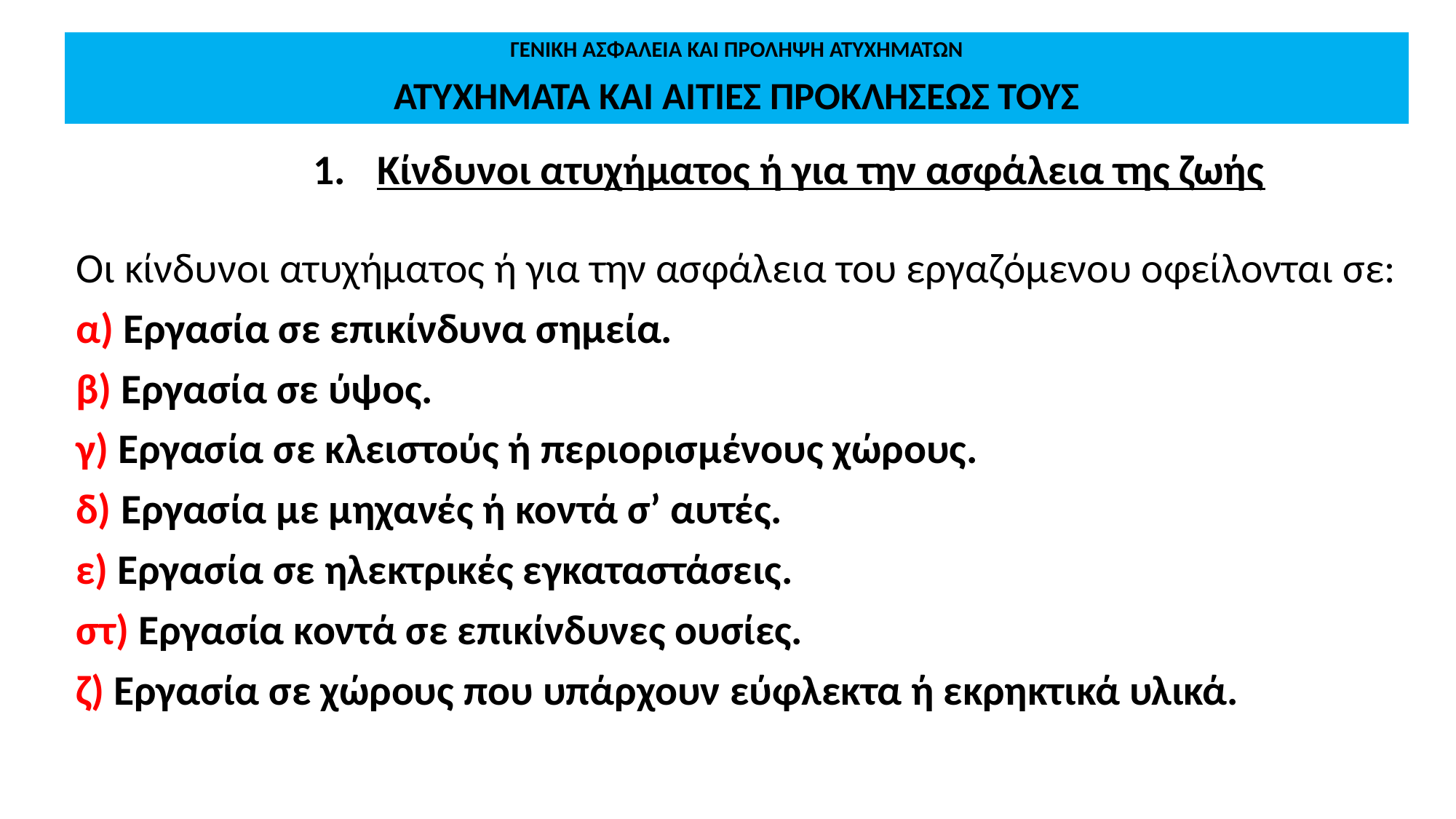

# ΓΕΝΙΚΗ ΑΣΦΑΛΕΙΑ ΚΑΙ ΠΡΟΛΗΨΗ ΑΤΥΧΗΜΑΤΩΝ ΑΤΥΧΗΜΑΤΑ ΚΑΙ ΑΙΤΙΕΣ ΠΡΟΚΛΗΣΕΩΣ ΤΟΥΣ
Κίνδυνοι ατυχήματος ή για την ασφάλεια της ζωής

Οι κίνδυνοι ατυχήματος ή για την ασφάλεια του εργαζόμενου οφείλονται σε:
α) Εργασία σε επικίνδυνα σημεία.
β) Εργασία σε ύψος.
γ) Εργασία σε κλειστούς ή περιορισμένους χώρους.
δ) Εργασία με μηχανές ή κοντά σ’ αυτές.
ε) Εργασία σε ηλεκτρικές εγκαταστάσεις.
στ) Εργασία κοντά σε επικίνδυνες ουσίες.
ζ) Εργασία σε χώρους που υπάρχουν εύφλεκτα ή εκρηκτικά υλικά.